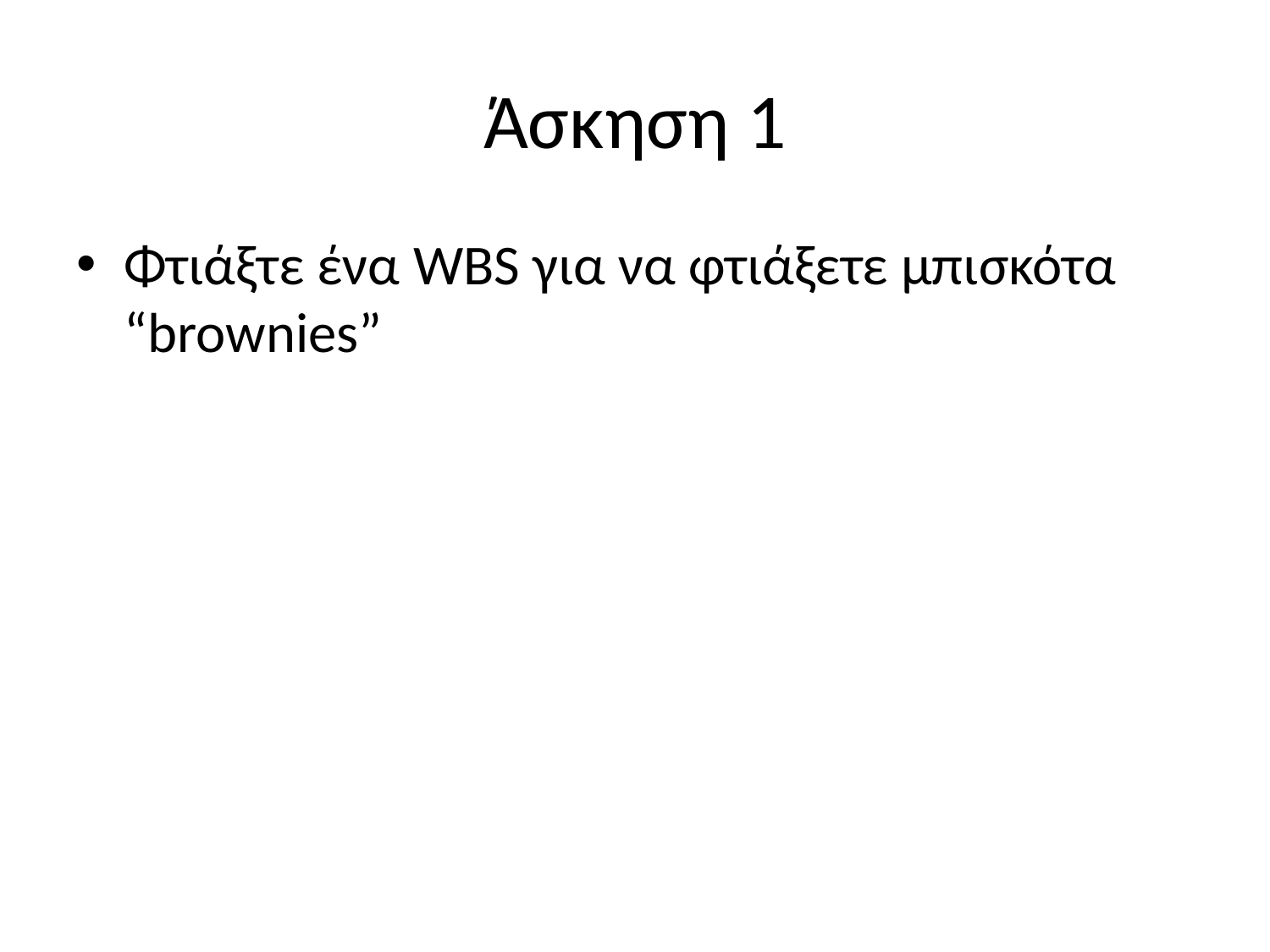

# Άσκηση 1
Φτιάξτε ένα WBS για να φτιάξετε μπισκότα “brownies”